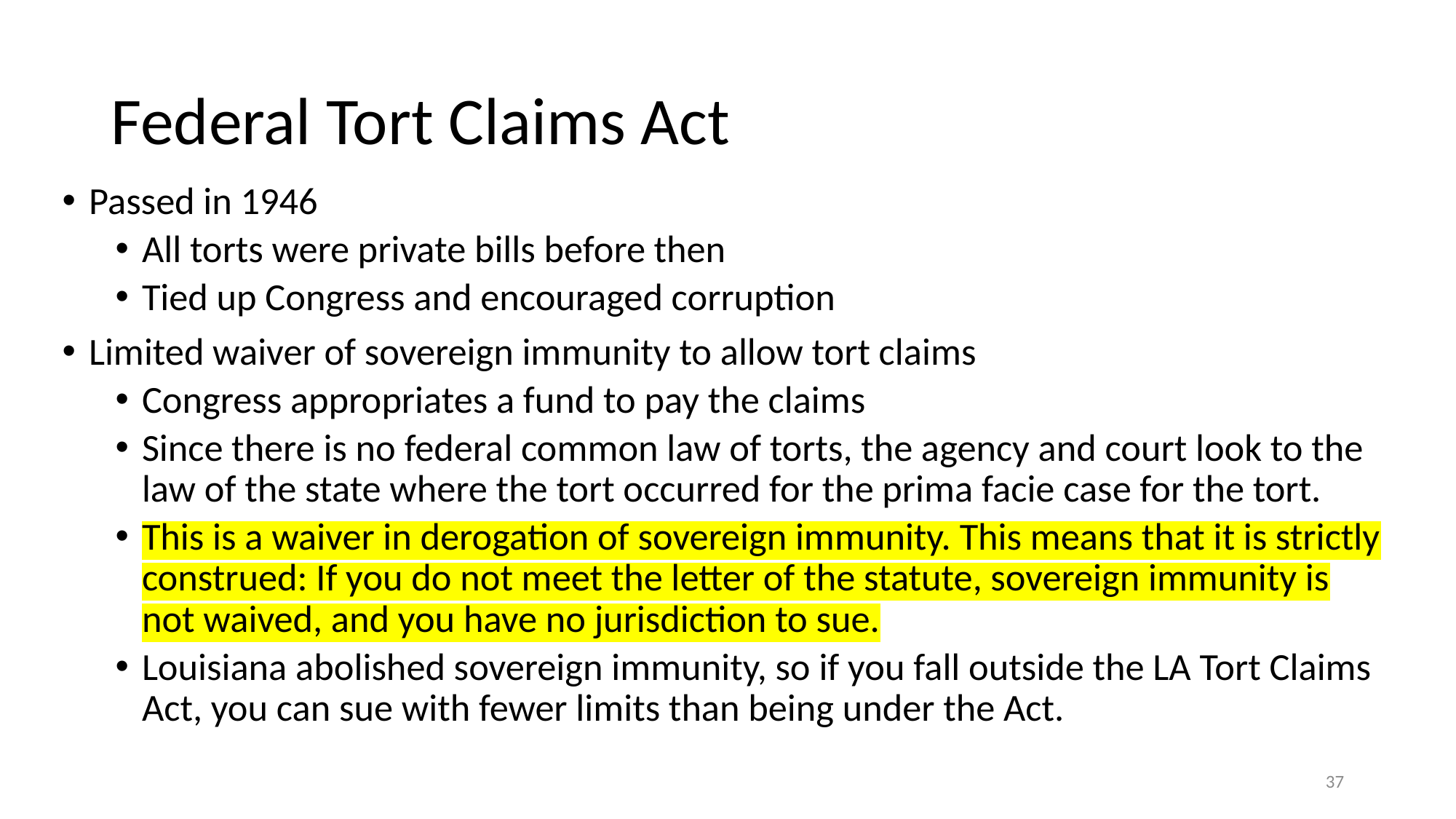

# Federal Tort Claims Act
Passed in 1946
All torts were private bills before then
Tied up Congress and encouraged corruption
Limited waiver of sovereign immunity to allow tort claims
Congress appropriates a fund to pay the claims
Since there is no federal common law of torts, the agency and court look to the law of the state where the tort occurred for the prima facie case for the tort.
This is a waiver in derogation of sovereign immunity. This means that it is strictly construed: If you do not meet the letter of the statute, sovereign immunity is not waived, and you have no jurisdiction to sue.
Louisiana abolished sovereign immunity, so if you fall outside the LA Tort Claims Act, you can sue with fewer limits than being under the Act.
37